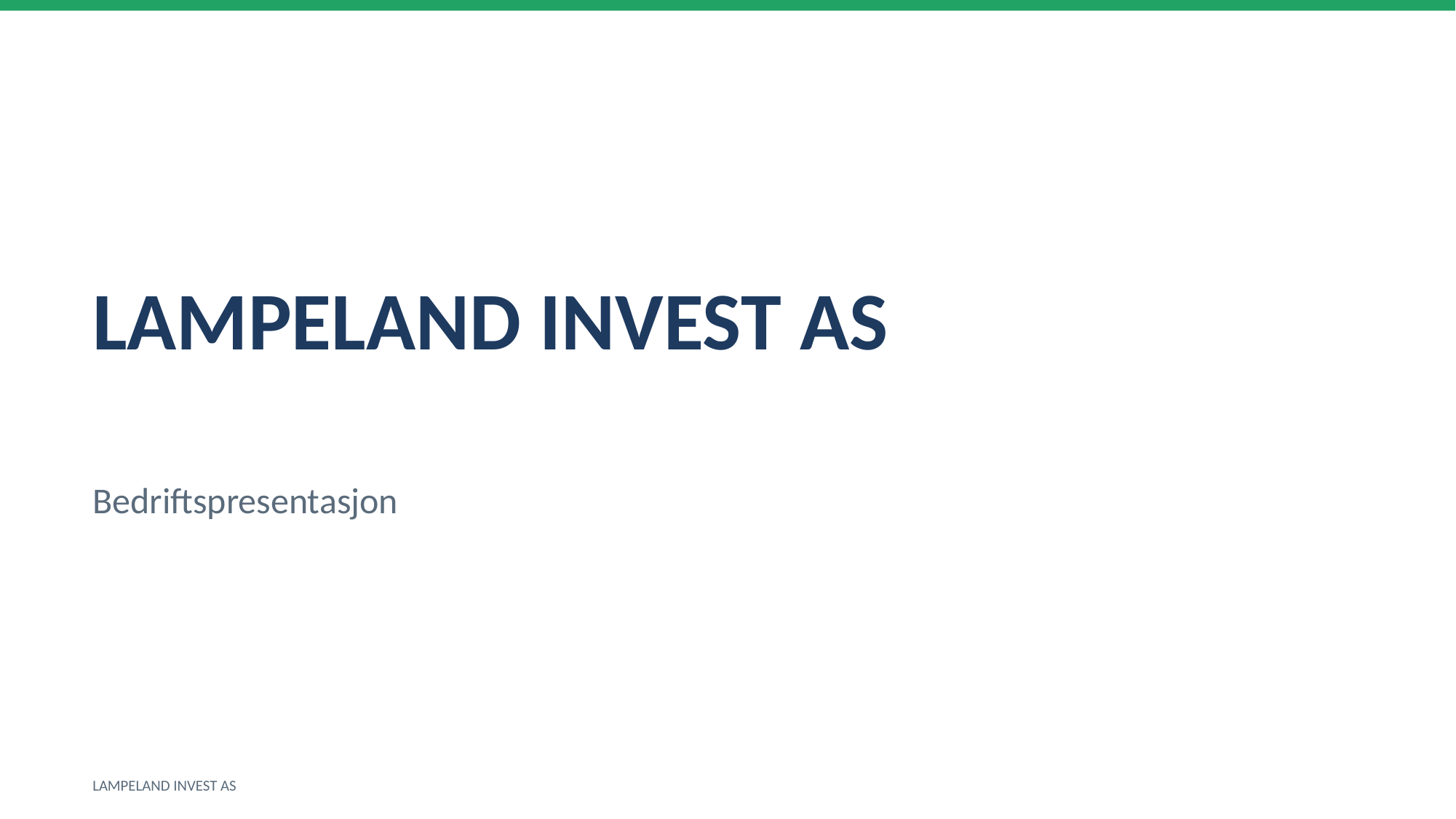

LAMPELAND INVEST AS
Bedriftspresentasjon
LAMPELAND INVEST AS